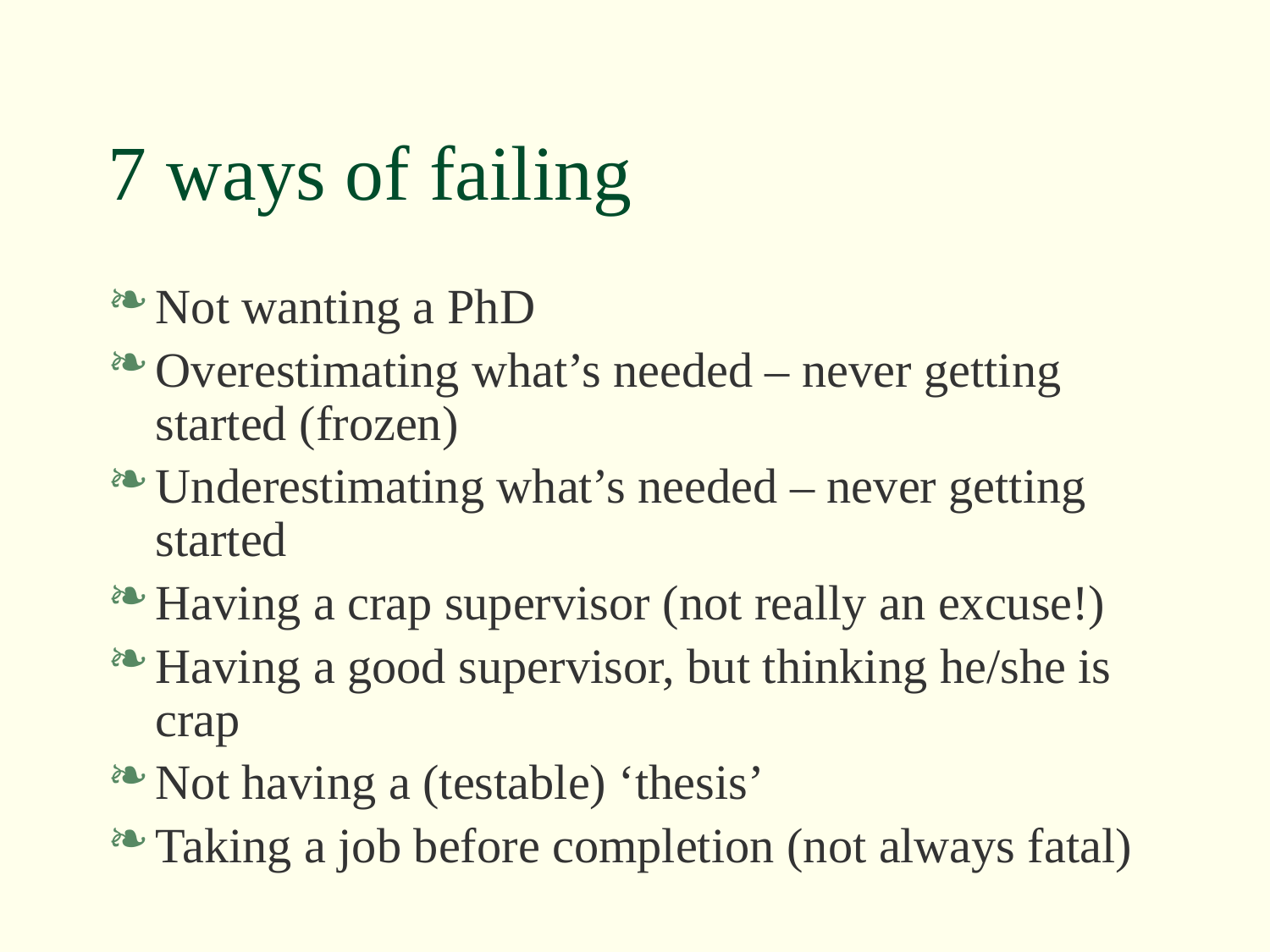

# 7 ways of failing
Not wanting a PhD
Overestimating what’s needed – never getting started (frozen)
Underestimating what’s needed – never getting started
Having a crap supervisor (not really an excuse!)
Having a good supervisor, but thinking he/she is crap
Not having a (testable) ‘thesis’
Taking a job before completion (not always fatal)